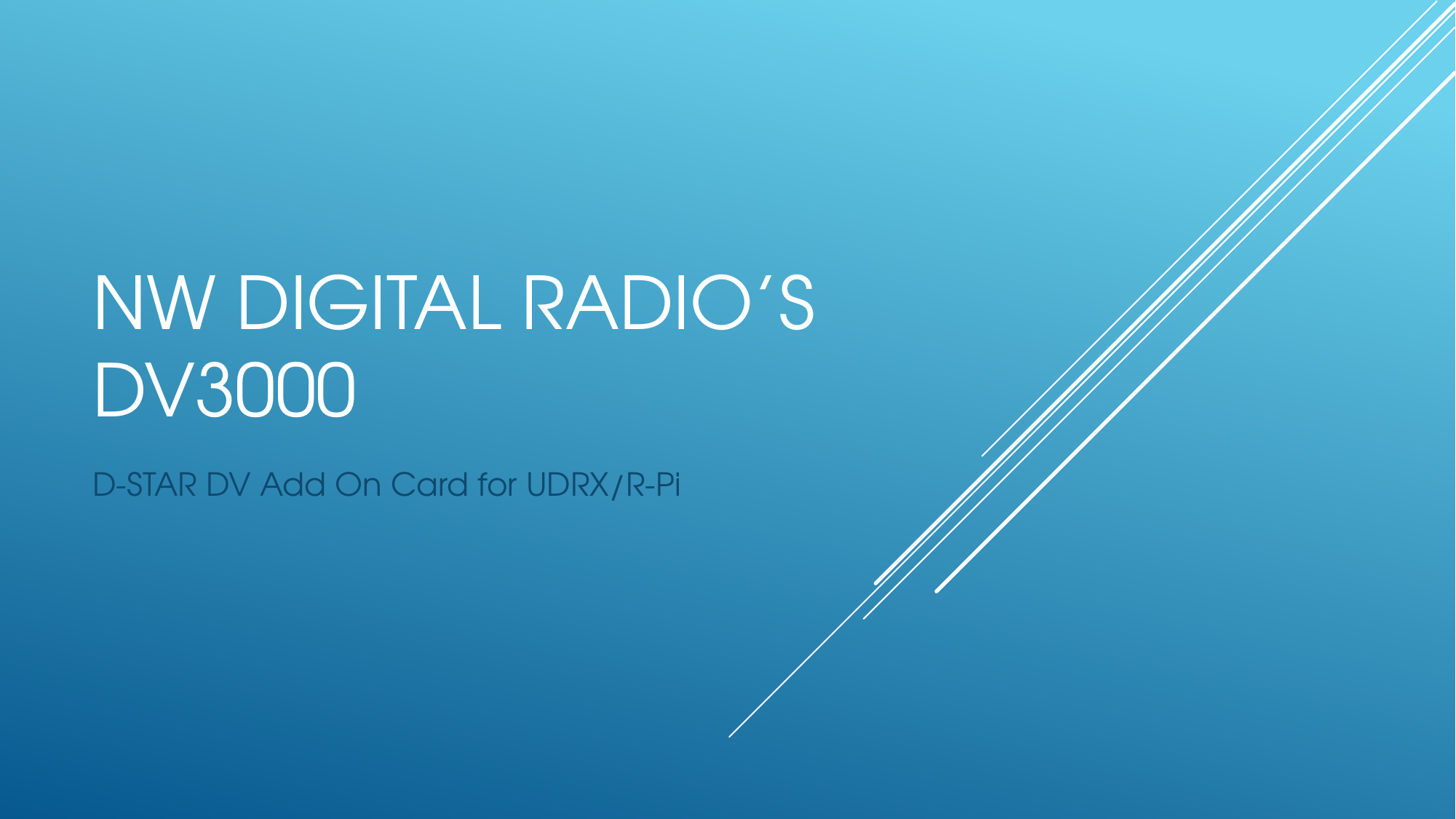

# NW Digital Radio’s DV3000
D-STAR DV Add On Card for UDRX/R-Pi